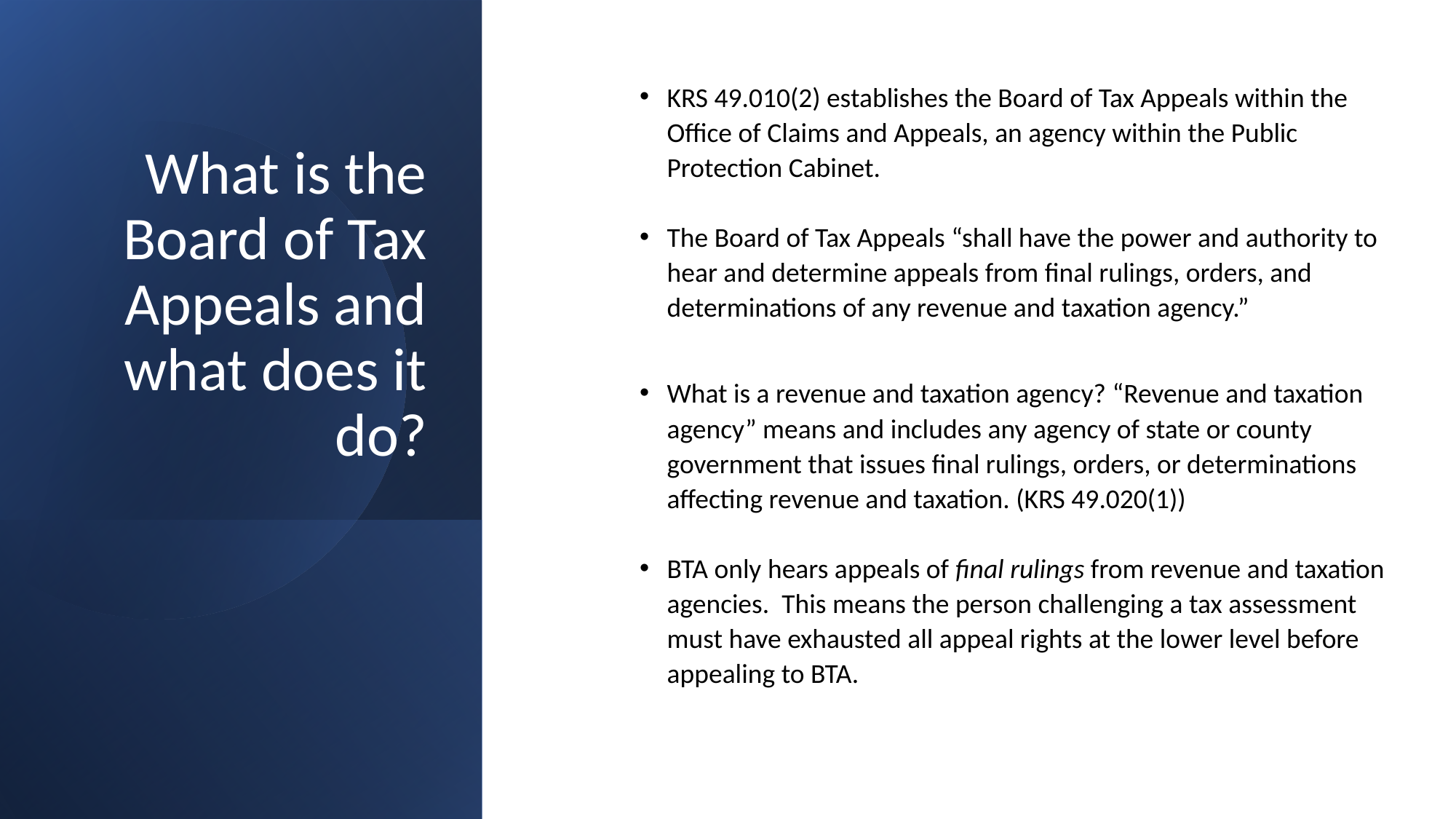

# What is the Board of Tax Appeals and what does it do?
KRS 49.010(2) establishes the Board of Tax Appeals within the Office of Claims and Appeals, an agency within the Public Protection Cabinet.

The Board of Tax Appeals “shall have the power and authority to hear and determine appeals from final rulings, orders, and determinations of any revenue and taxation agency.”

What is a revenue and taxation agency? “Revenue and taxation agency” means and includes any agency of state or county government that issues final rulings, orders, or determinations affecting revenue and taxation. (KRS 49.020(1))

BTA only hears appeals of final rulings from revenue and taxation agencies.  This means the person challenging a tax assessment must have exhausted all appeal rights at the lower level before appealing to BTA.

2